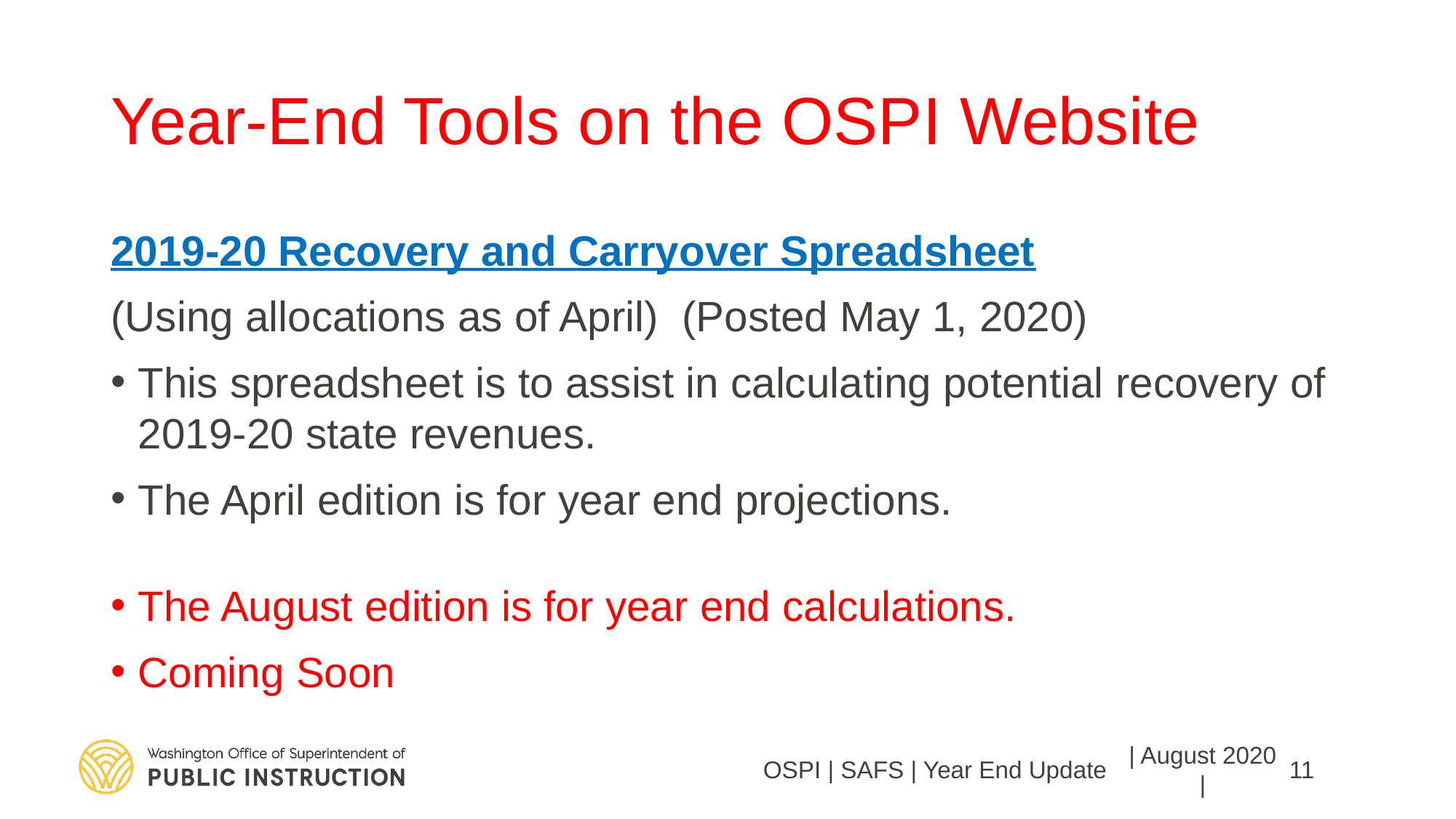

# Year-End Tools on the OSPI Website
2019-20 Recovery and Carryover Spreadsheet
(Using allocations as of April)  (Posted May 1, 2020)
This spreadsheet is to assist in calculating potential recovery of 2019-20 state revenues.
The April edition is for year end projections.

The August edition is for year end calculations.
Coming Soon
OSPI | SAFS | Year End Update
| August 2020 |
11